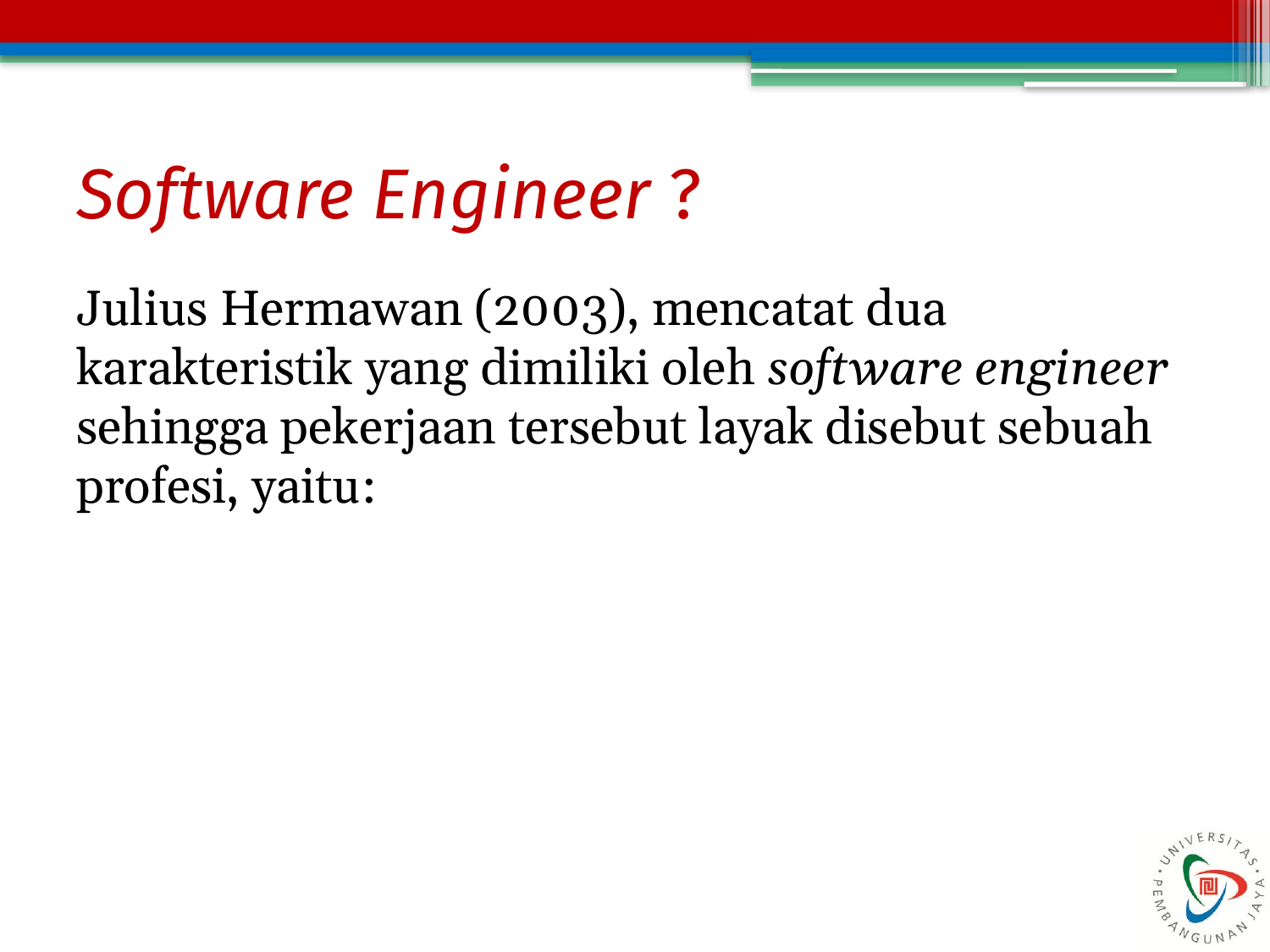

# Software Engineer ?
Julius Hermawan (2003), mencatat dua karakteristik yang dimiliki oleh software engineer sehingga pekerjaan tersebut layak disebut sebuah profesi, yaitu: